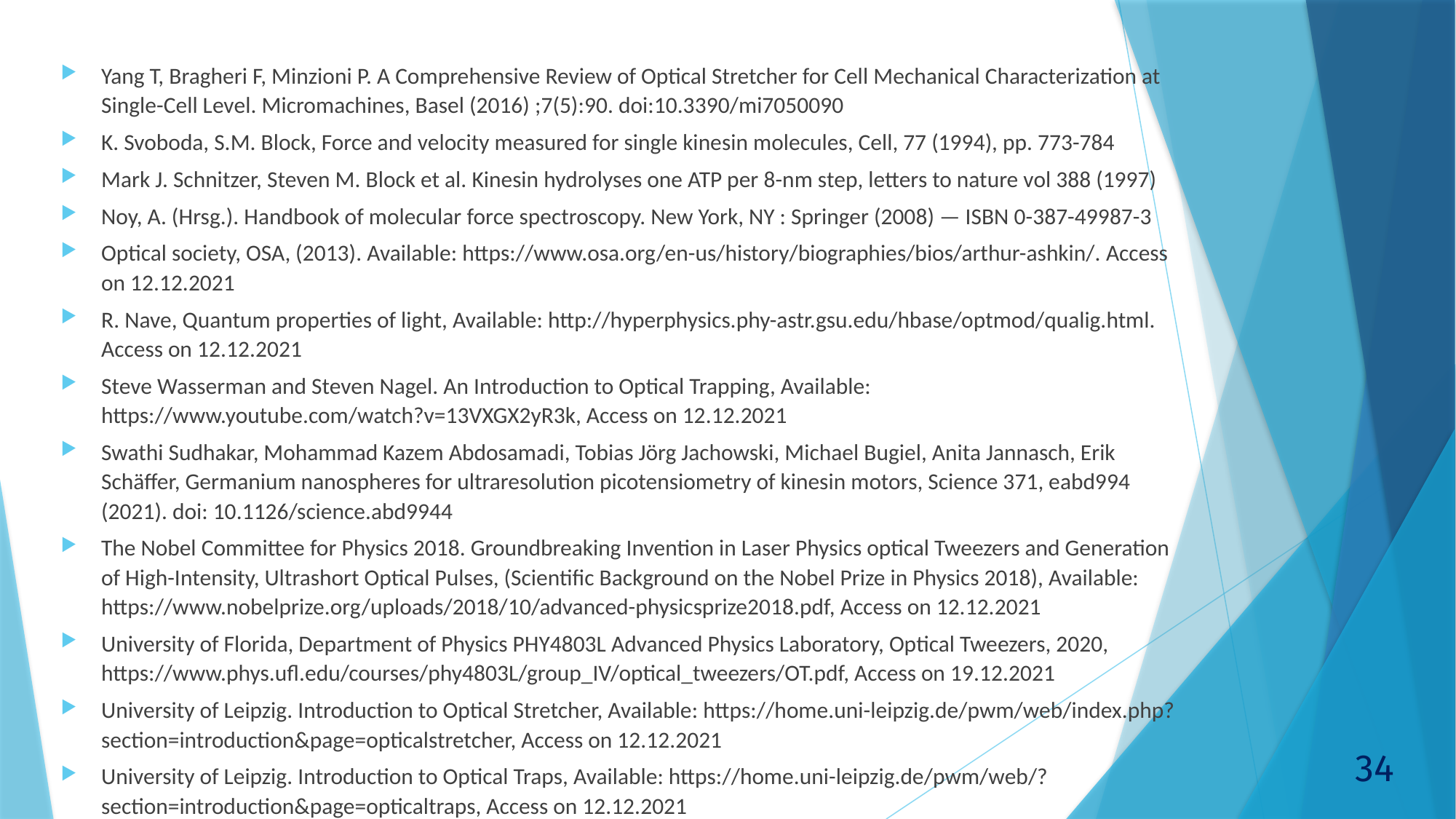

Yang T, Bragheri F, Minzioni P. A Comprehensive Review of Optical Stretcher for Cell Mechanical Characterization at Single-Cell Level. Micromachines, Basel (2016) ;7(5):90. doi:10.3390/mi7050090
K. Svoboda, S.M. Block, Force and velocity measured for single kinesin molecules, Cell, 77 (1994), pp. 773-784
Mark J. Schnitzer, Steven M. Block et al. Kinesin hydrolyses one ATP per 8-nm step, letters to nature vol 388 (1997)
Noy, A. (Hrsg.). Handbook of molecular force spectroscopy. New York, NY : Springer (2008) — ISBN 0-387-49987-3
Optical society, OSA, (2013). Available: https://www.osa.org/en-us/history/biographies/bios/arthur-ashkin/. Access on 12.12.2021
R. Nave, Quantum properties of light, Available: http://hyperphysics.phy-astr.gsu.edu/hbase/optmod/qualig.html. Access on 12.12.2021
Steve Wasserman and Steven Nagel. An Introduction to Optical Trapping, Available: https://www.youtube.com/watch?v=13VXGX2yR3k, Access on 12.12.2021
Swathi Sudhakar, Mohammad Kazem Abdosamadi, Tobias Jörg Jachowski, Michael Bugiel, Anita Jannasch, Erik Schäffer, Germanium nanospheres for ultraresolution picotensiometry of kinesin motors, Science 371, eabd994 (2021). doi: 10.1126/science.abd9944
The Nobel Committee for Physics 2018. Groundbreaking Invention in Laser Physics optical Tweezers and Generation of High-Intensity, Ultrashort Optical Pulses, (Scientific Background on the Nobel Prize in Physics 2018), Available: https://www.nobelprize.org/uploads/2018/10/advanced-physicsprize2018.pdf, Access on 12.12.2021
University of Florida, Department of Physics PHY4803L Advanced Physics Laboratory, Optical Tweezers, 2020, https://www.phys.ufl.edu/courses/phy4803L/group_IV/optical_tweezers/OT.pdf, Access on 19.12.2021
University of Leipzig. Introduction to Optical Stretcher, Available: https://home.uni-leipzig.de/pwm/web/index.php?section=introduction&page=opticalstretcher, Access on 12.12.2021
University of Leipzig. Introduction to Optical Traps, Available: https://home.uni-leipzig.de/pwm/web/?section=introduction&page=opticaltraps, Access on 12.12.2021
34